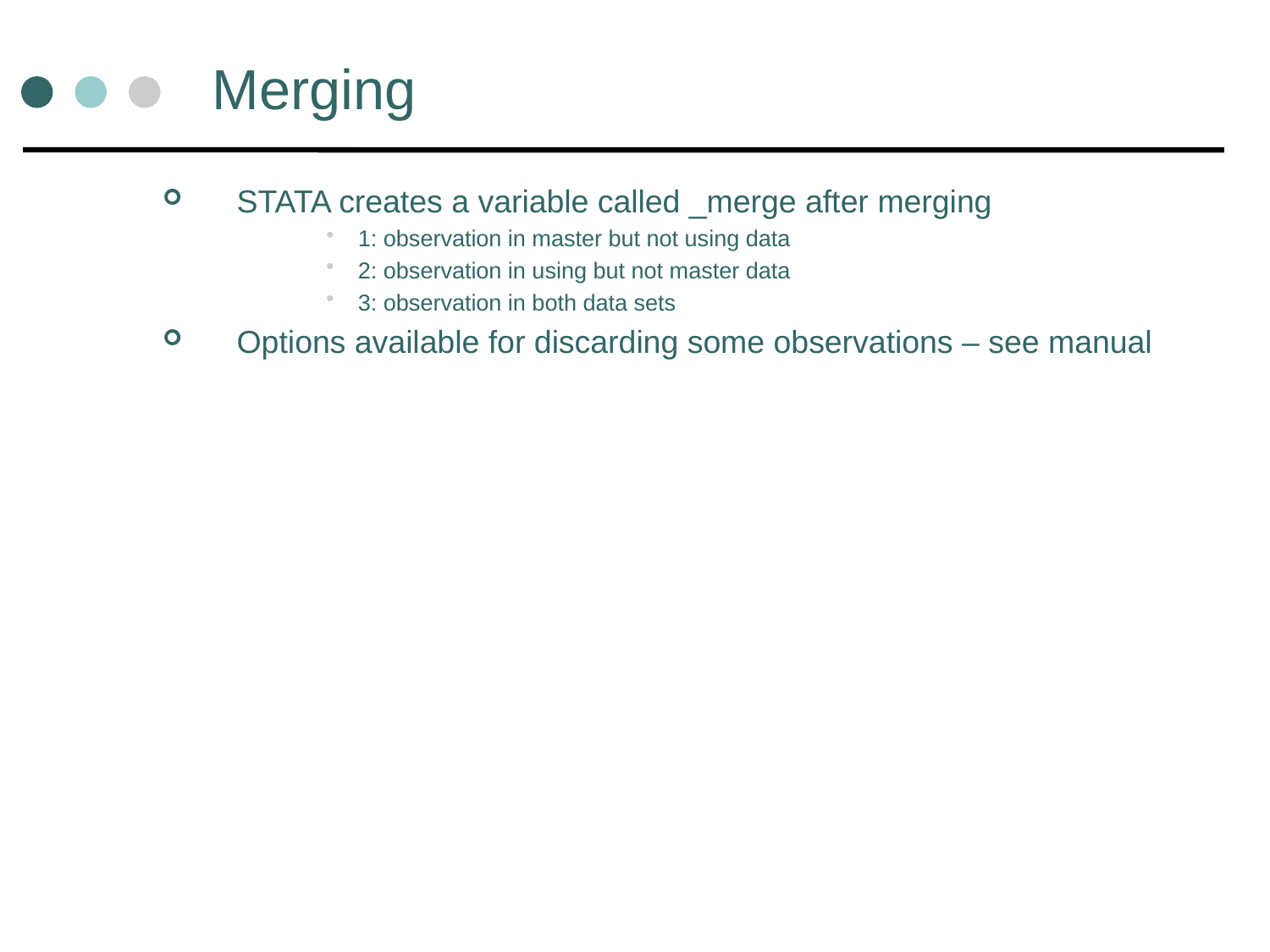

# Merging
STATA creates a variable called _merge after merging
1: observation in master but not using data
2: observation in using but not master data
3: observation in both data sets
Options available for discarding some observations – see manual